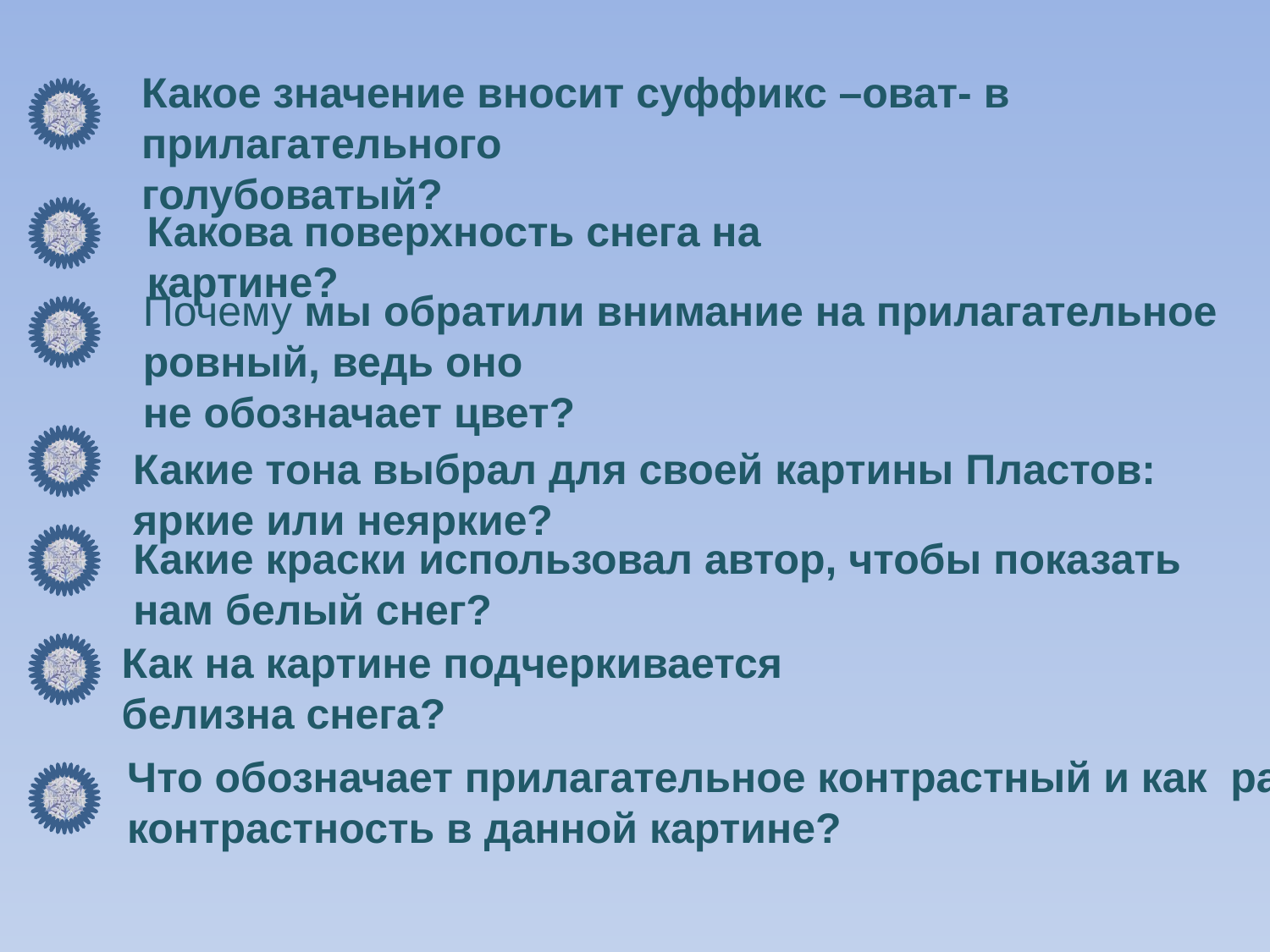

Какое значение вносит суффикс –оват- в прилагательного
голубоватый?

Какова поверхность снега на картине?
Почему мы обратили внимание на прилагательное ровный, ведь оно
не обозначает цвет?

Какие тона выбрал для своей картины Пластов: яркие или неяркие?

Какие краски использовал автор, чтобы показать нам белый снег?
Как на картине подчеркивается  белизна снега?

Что обозначает прилагательное контрастный и как  работает
контрастность в данной картине?